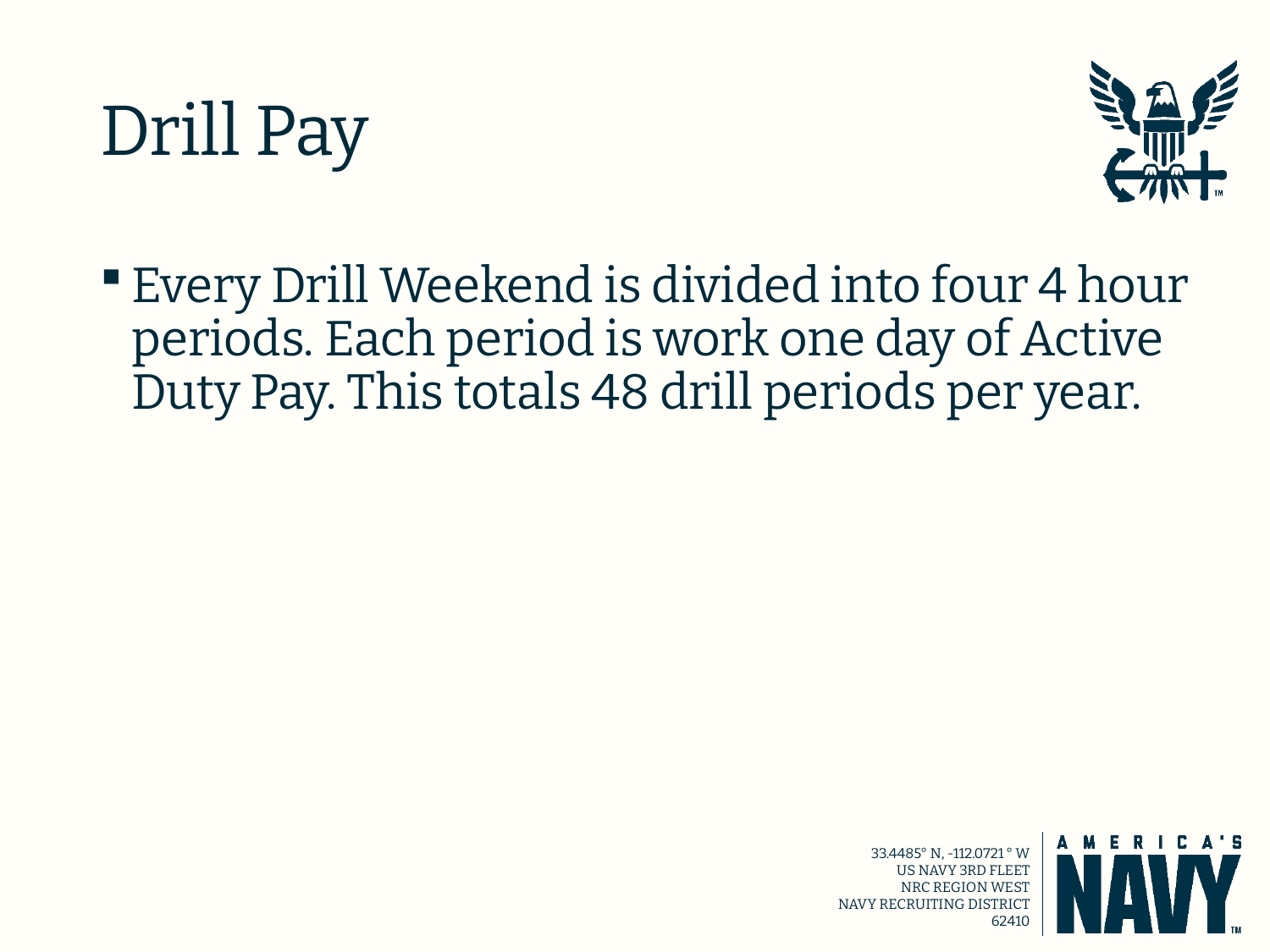

# Drill Pay
Every Drill Weekend is divided into four 4 hour periods. Each period is work one day of Active Duty Pay. This totals 48 drill periods per year.